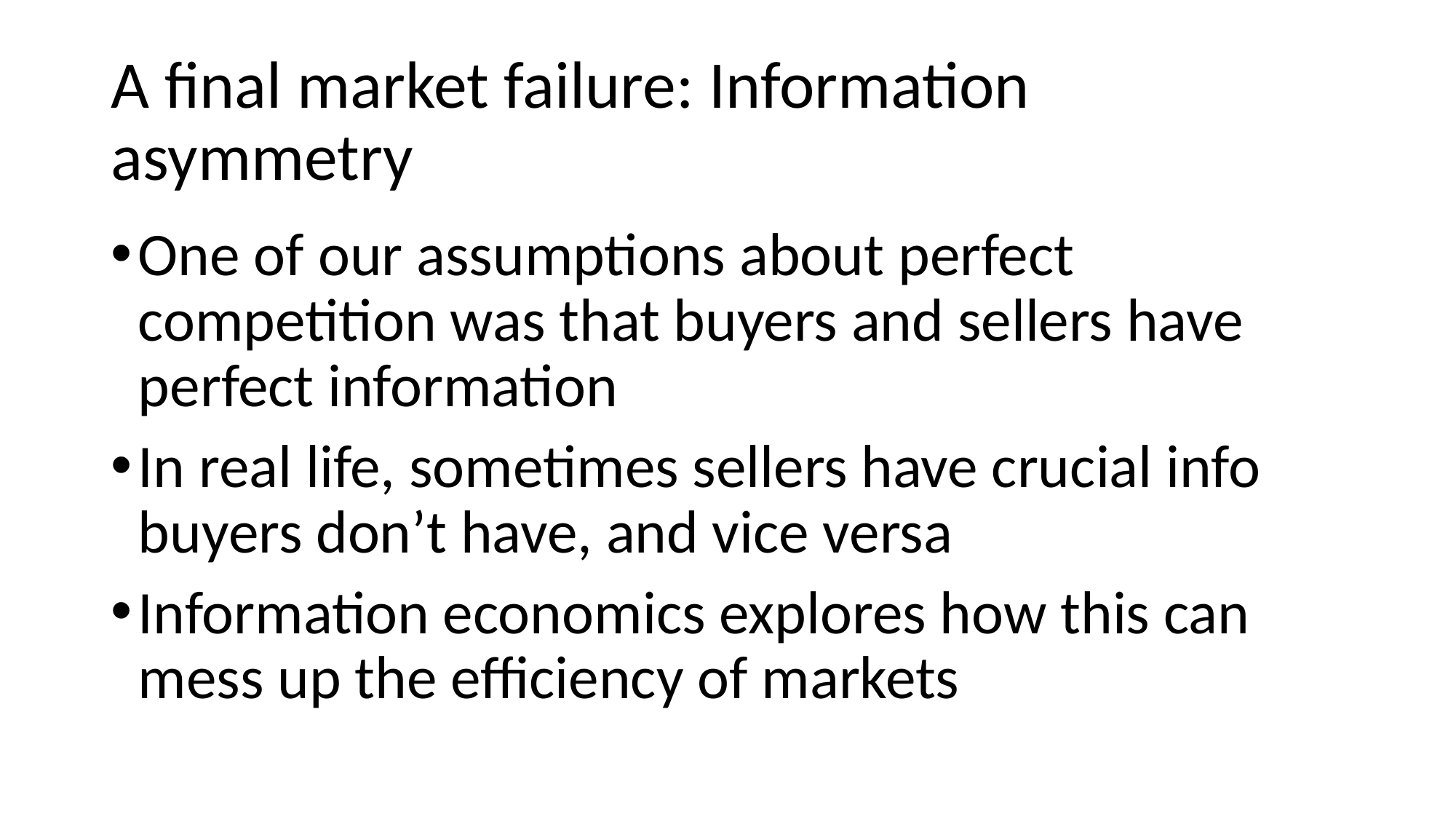

# A final market failure: Information asymmetry
One of our assumptions about perfect competition was that buyers and sellers have perfect information
In real life, sometimes sellers have crucial info buyers don’t have, and vice versa
Information economics explores how this can mess up the efficiency of markets